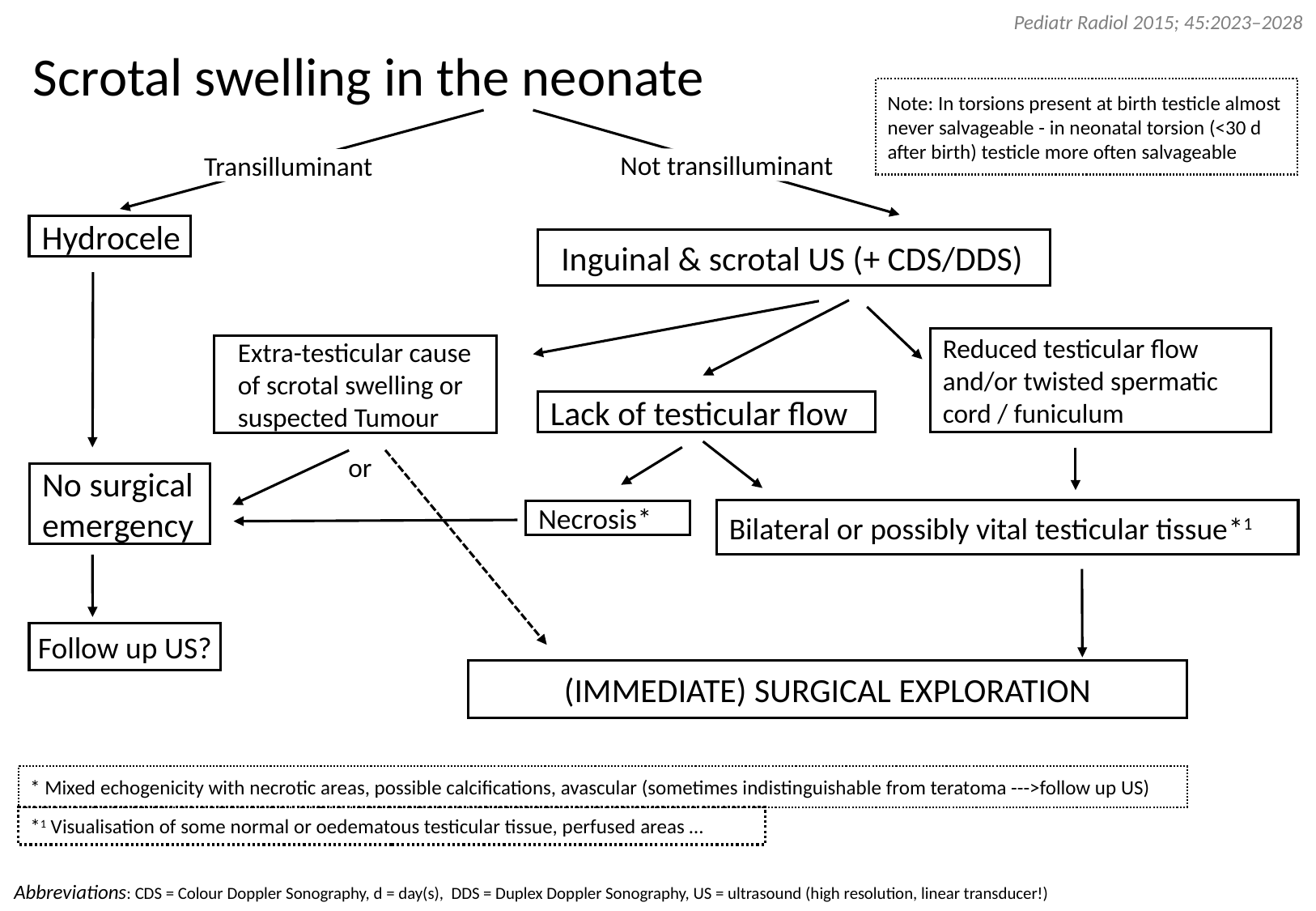

Pediatr Radiol 2015; 45:2023–2028
Scrotal swelling in the neonate
Note: In torsions present at birth testicle almost never salvageable - in neonatal torsion (<30 d after birth) testicle more often salvageable

Not transilluminant
Transilluminant
Hydrocele
Inguinal & scrotal US (+ CDS/DDS)

Reduced testicular flow and/or twisted spermatic cord / funiculum
Extra-testicular cause of scrotal swelling or suspected Tumour
Lack of testicular flow

or

No surgical emergency
Bilateral or possibly vital testicular tissue*1
Necrosis*

Follow up US?
(IMMEDIATE) SURGICAL EXPLORATION
* Mixed echogenicity with necrotic areas, possible calcifications, avascular (sometimes indistinguishable from teratoma --->follow up US)
*1 Visualisation of some normal or oedematous testicular tissue, perfused areas …
Abbreviations: CDS = Colour Doppler Sonography, d = day(s),  DDS = Duplex Doppler Sonography, US = ultrasound (high resolution, linear transducer!)